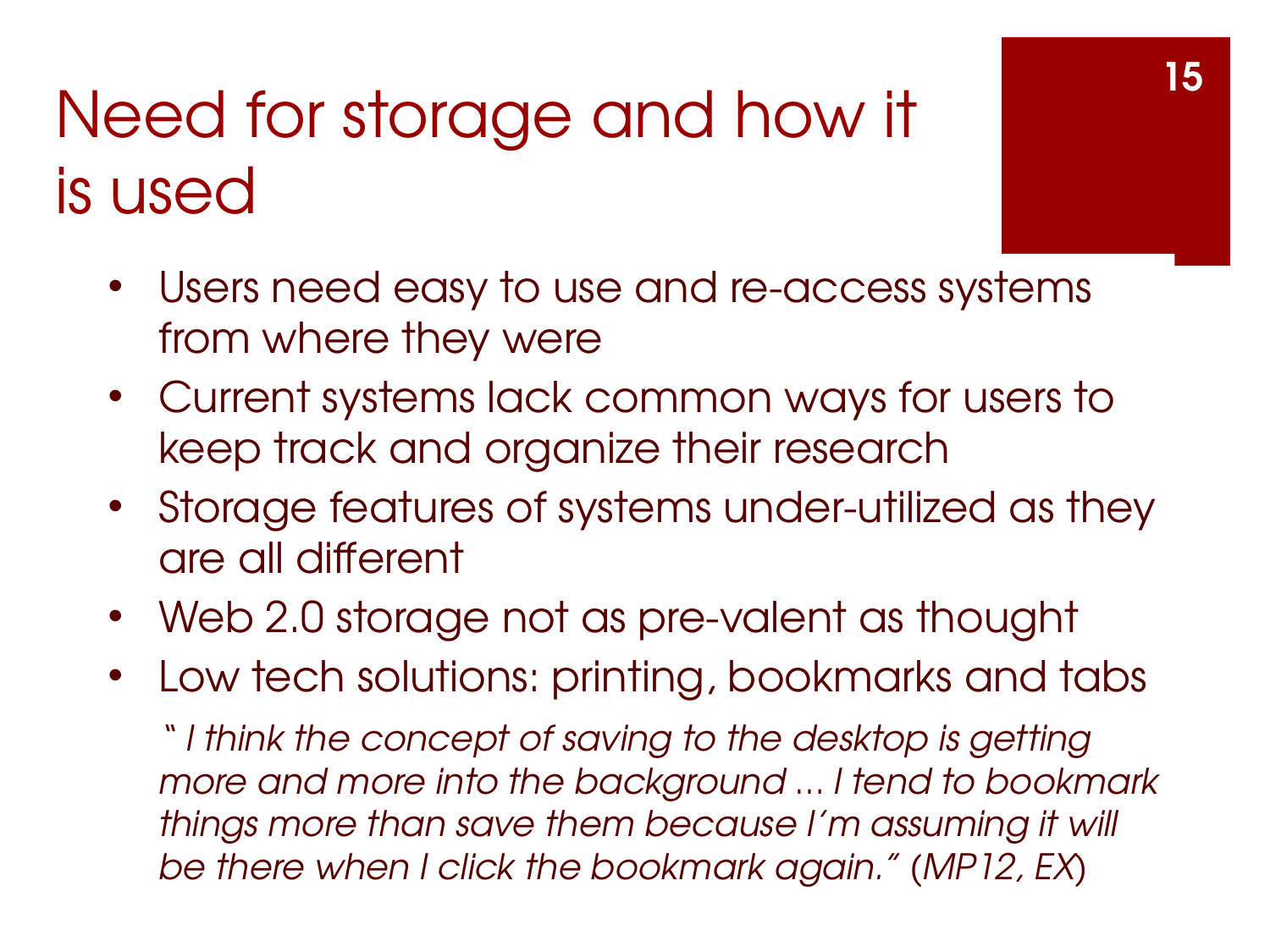

15
# Need for storage and how it is used
Users need easy to use and re-access systems from where they were
Current systems lack common ways for users to keep track and organize their research
Storage features of systems under-utilized as they are all different
Web 2.0 storage not as pre-valent as thought
Low tech solutions: printing, bookmarks and tabs
	“ I think the concept of saving to the desktop is getting more and more into the background … I tend to bookmark things more than save them because I’m assuming it will be there when I click the bookmark again.” (MP12, EX)